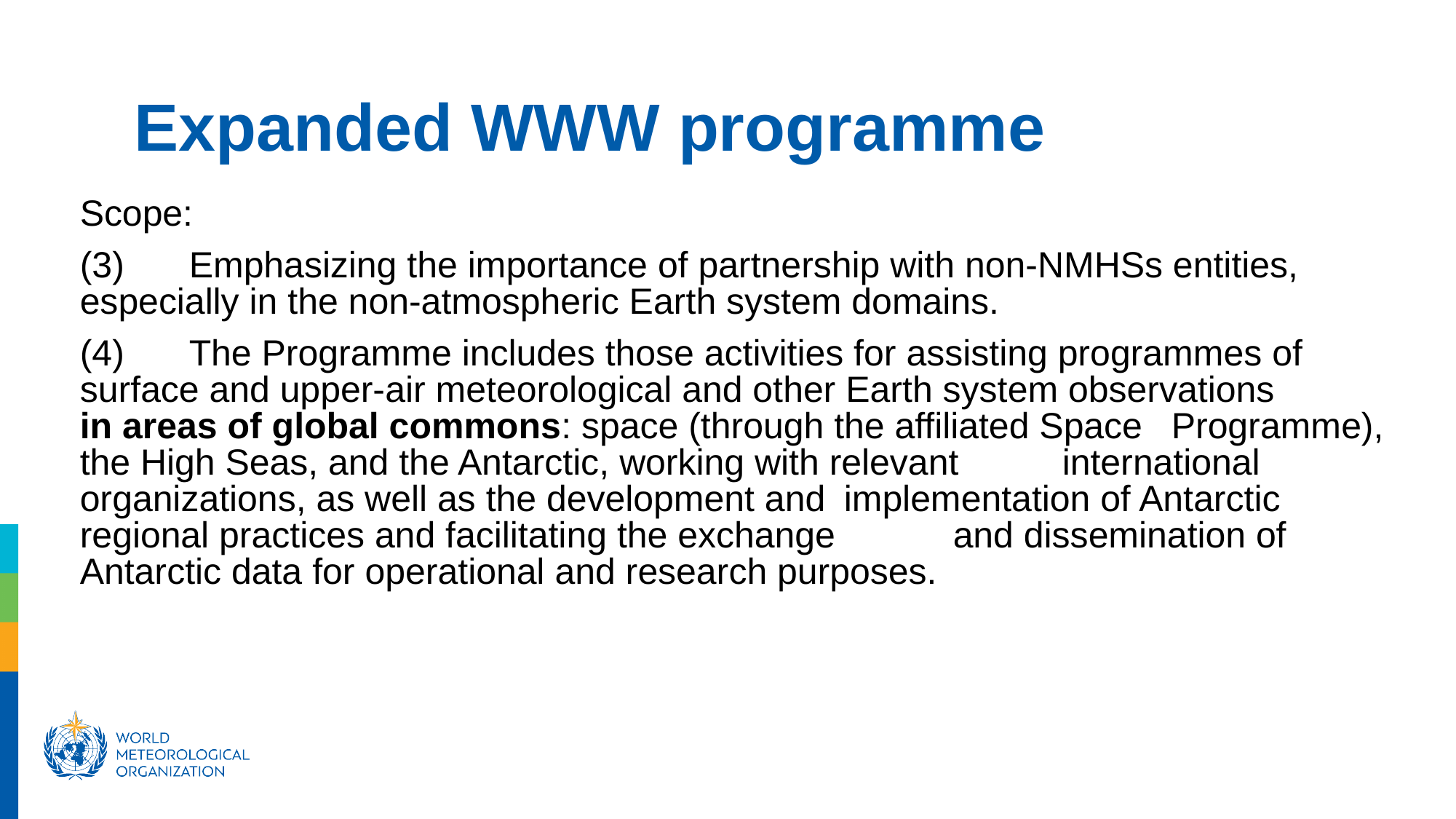

Expanded WWW programme
Scope:
(3)	Emphasizing the importance of partnership with non-NMHSs entities, 	especially in the non-atmospheric Earth system domains.
(4)	The Programme includes those activities for assisting programmes of 	surface and upper-air meteorological and other Earth system observations 	in areas of global commons: space (through the affiliated Space 	Programme), the High Seas, and the Antarctic, working with relevant 	international organizations, as well as the development and 	implementation of Antarctic regional practices and facilitating the exchange 	and dissemination of Antarctic data for operational and research purposes.